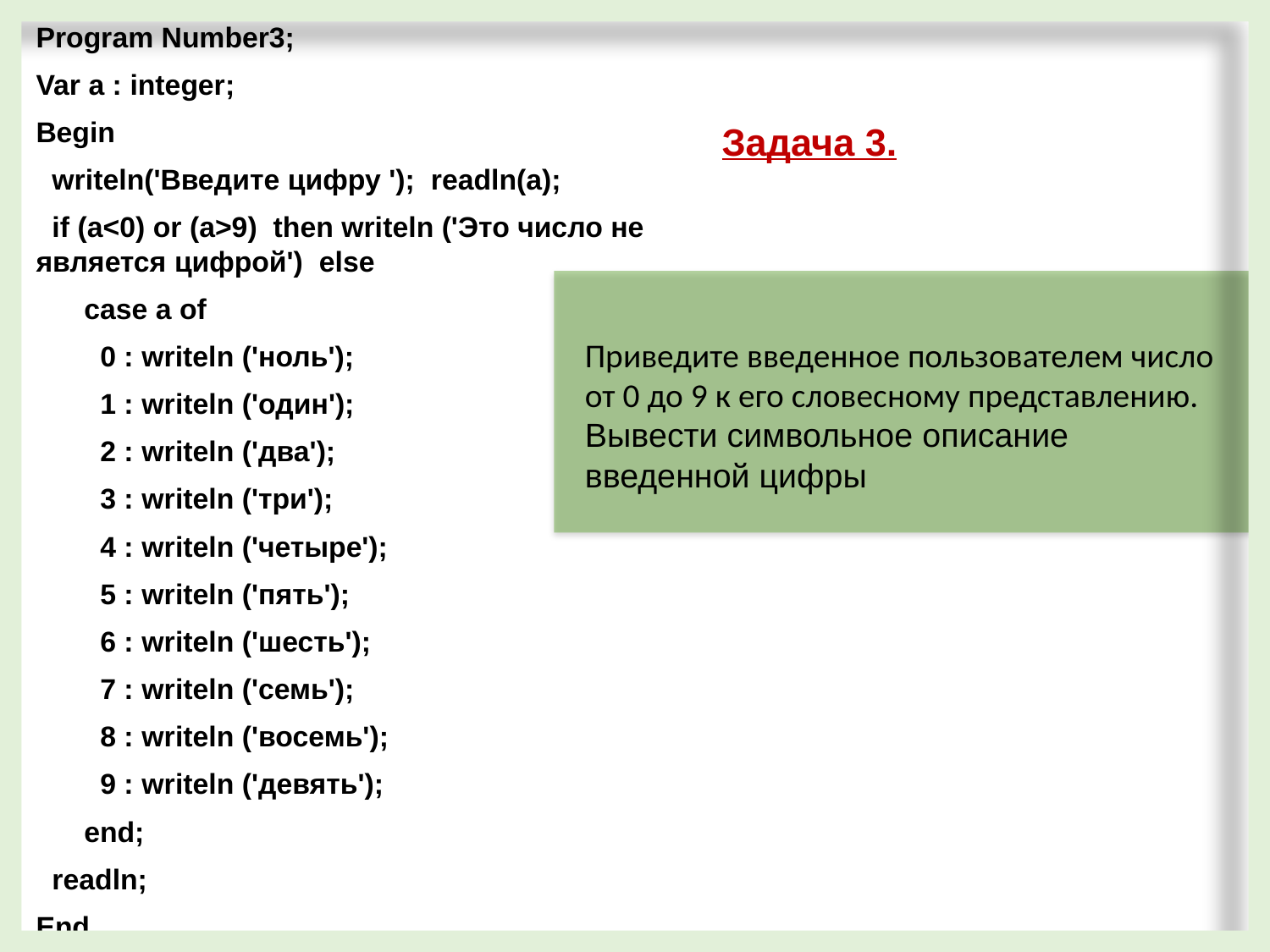

Program Number3;
Var a : integer;
Begin
  writeln('Введите цифру ');  readln(a);
  if (a<0) or (a>9)  then writeln ('Это число не является цифрой')  else
      case a of
        0 : writeln ('ноль');
        1 : writeln ('один');
        2 : writeln ('два');
        3 : writeln ('три');
        4 : writeln ('четыре');
        5 : writeln ('пять');
        6 : writeln ('шесть');
        7 : writeln ('семь');
        8 : writeln ('восемь');
        9 : writeln ('девять');
      end;
  readln;
End.
Задача 3.

Приведите введенное пользователем число от 0 до 9 к его словесному представлению.
Вывести символьное описание введенной цифры